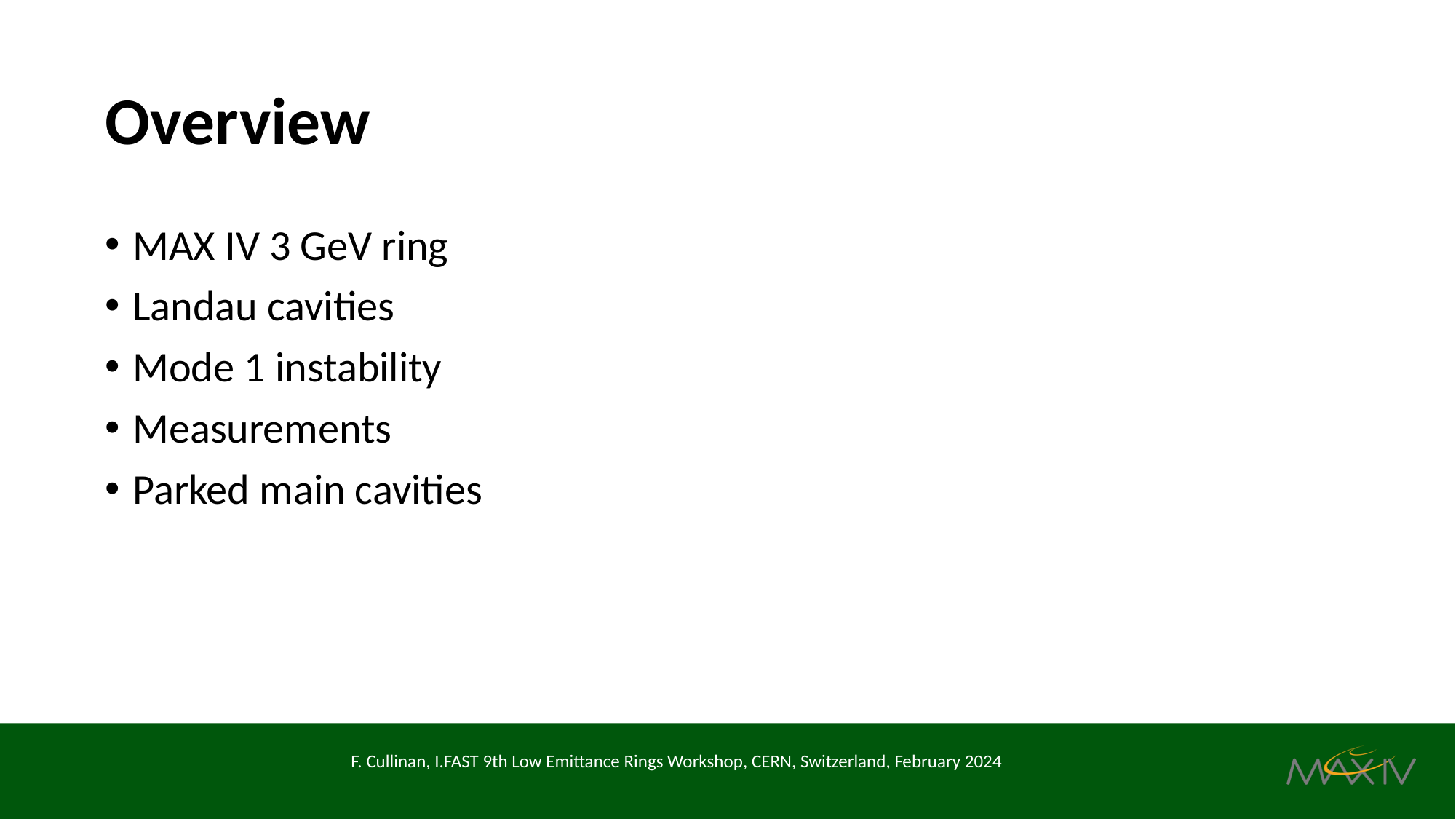

# Overview
MAX IV 3 GeV ring
Landau cavities
Mode 1 instability
Measurements
Parked main cavities
2